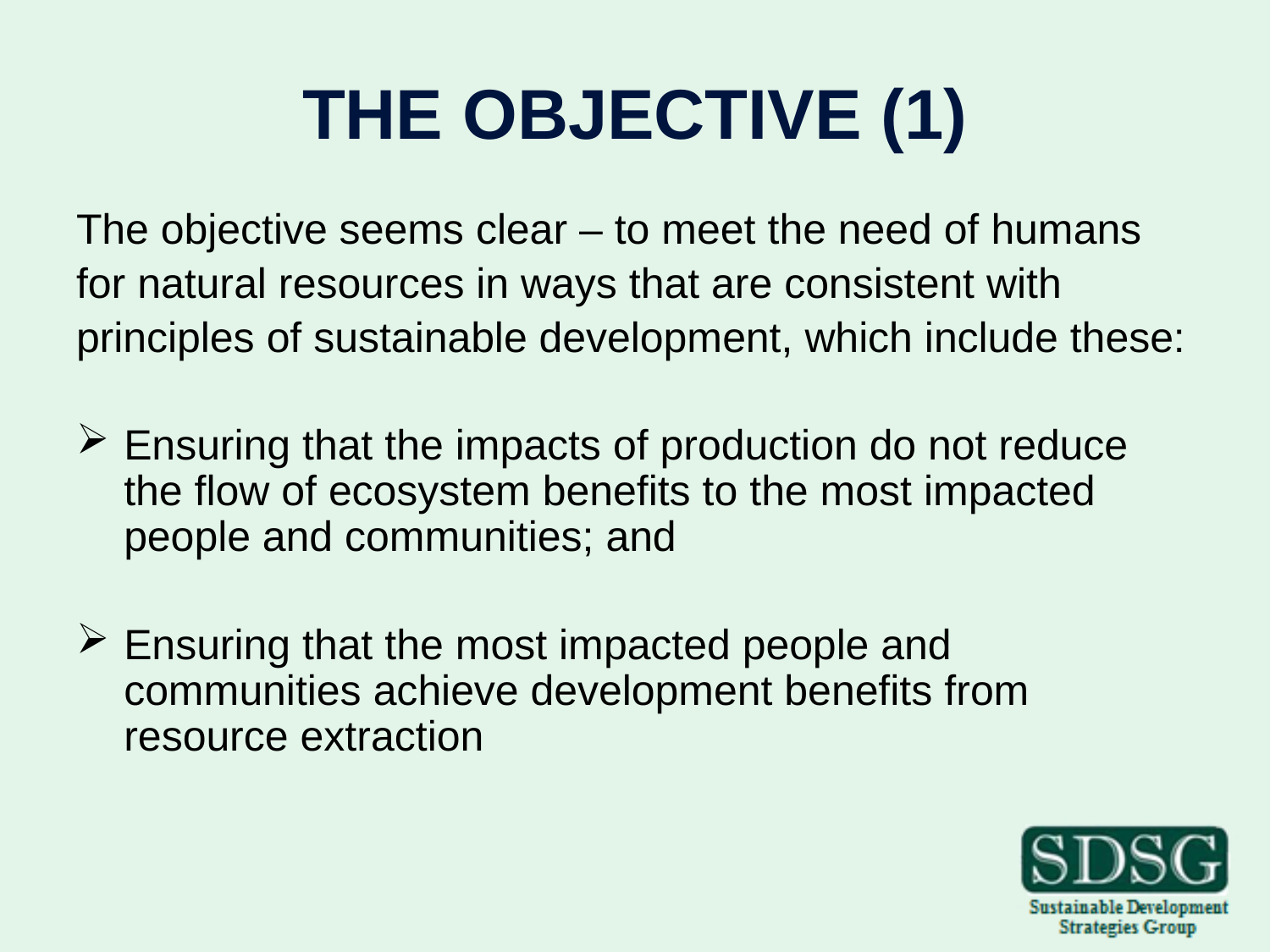

THE OBJECTIVE (1)
The objective seems clear – to meet the need of humans
for natural resources in ways that are consistent with
principles of sustainable development, which include these:

Ensuring that the impacts of production do not reduce the flow of ecosystem benefits to the most impacted people and communities; and

Ensuring that the most impacted people and communities achieve development benefits from resource extraction